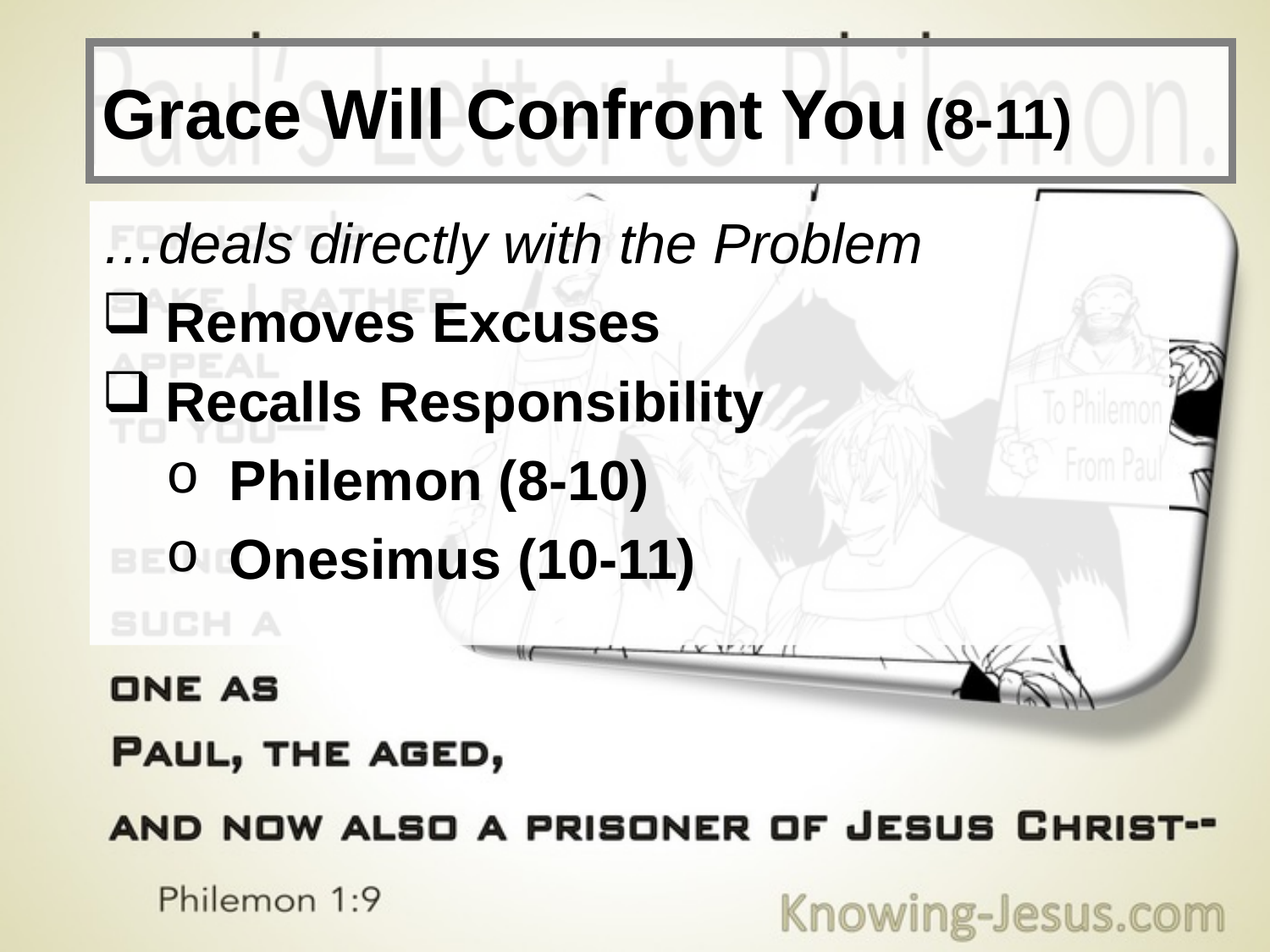

# Grace Will Confront You (8-11)
…deals directly with the Problem
Removes Excuses
Recalls Responsibility
Philemon (8-10)
Onesimus (10-11)